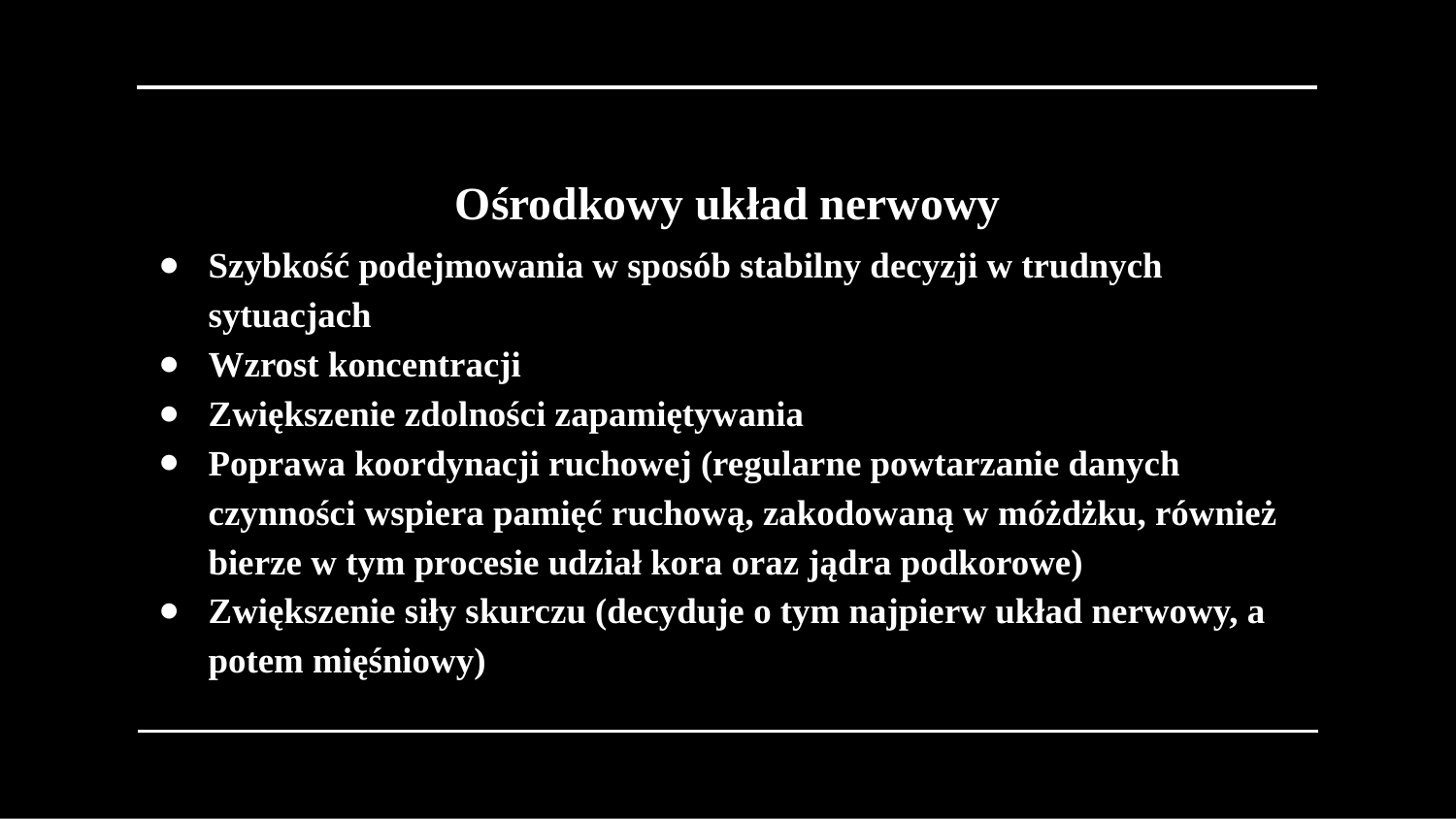

Ośrodkowy układ nerwowy
Szybkość podejmowania w sposób stabilny decyzji w trudnych sytuacjach
Wzrost koncentracji
Zwiększenie zdolności zapamiętywania
Poprawa koordynacji ruchowej (regularne powtarzanie danych czynności wspiera pamięć ruchową, zakodowaną w móżdżku, również bierze w tym procesie udział kora oraz jądra podkorowe)
Zwiększenie siły skurczu (decyduje o tym najpierw układ nerwowy, a potem mięśniowy)